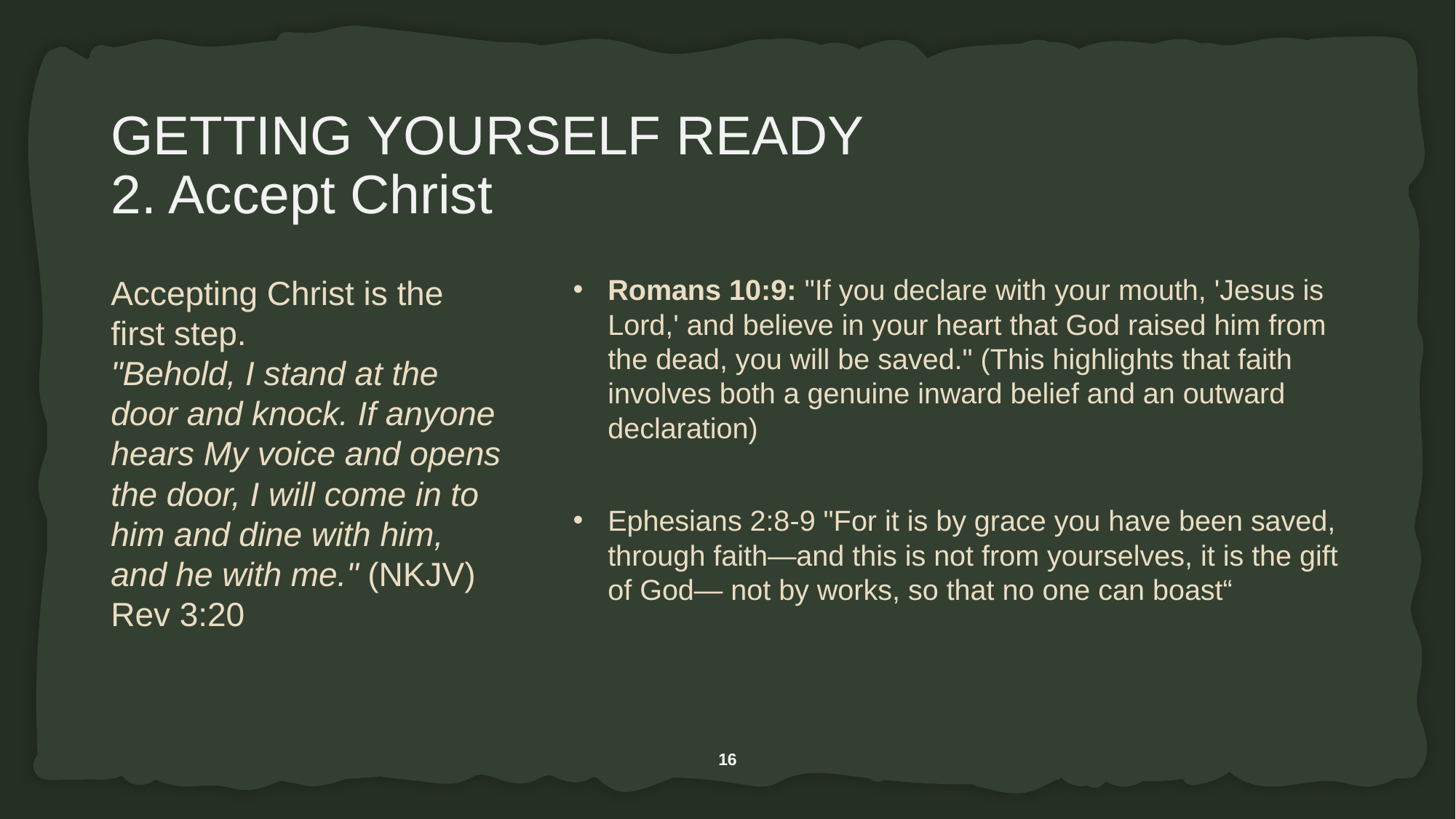

# GETTING YOURSELF READY 2. Accept Christ
Accepting Christ is the first step.
"Behold, I stand at the door and knock. If anyone hears My voice and opens the door, I will come in to him and dine with him, and he with me." (NKJV) Rev 3:20
Romans 10:9: "If you declare with your mouth, 'Jesus is Lord,' and believe in your heart that God raised him from the dead, you will be saved." (This highlights that faith involves both a genuine inward belief and an outward declaration)

Ephesians 2:8-9 "For it is by grace you have been saved, through faith—and this is not from yourselves, it is the gift of God— not by works, so that no one can boast“

16